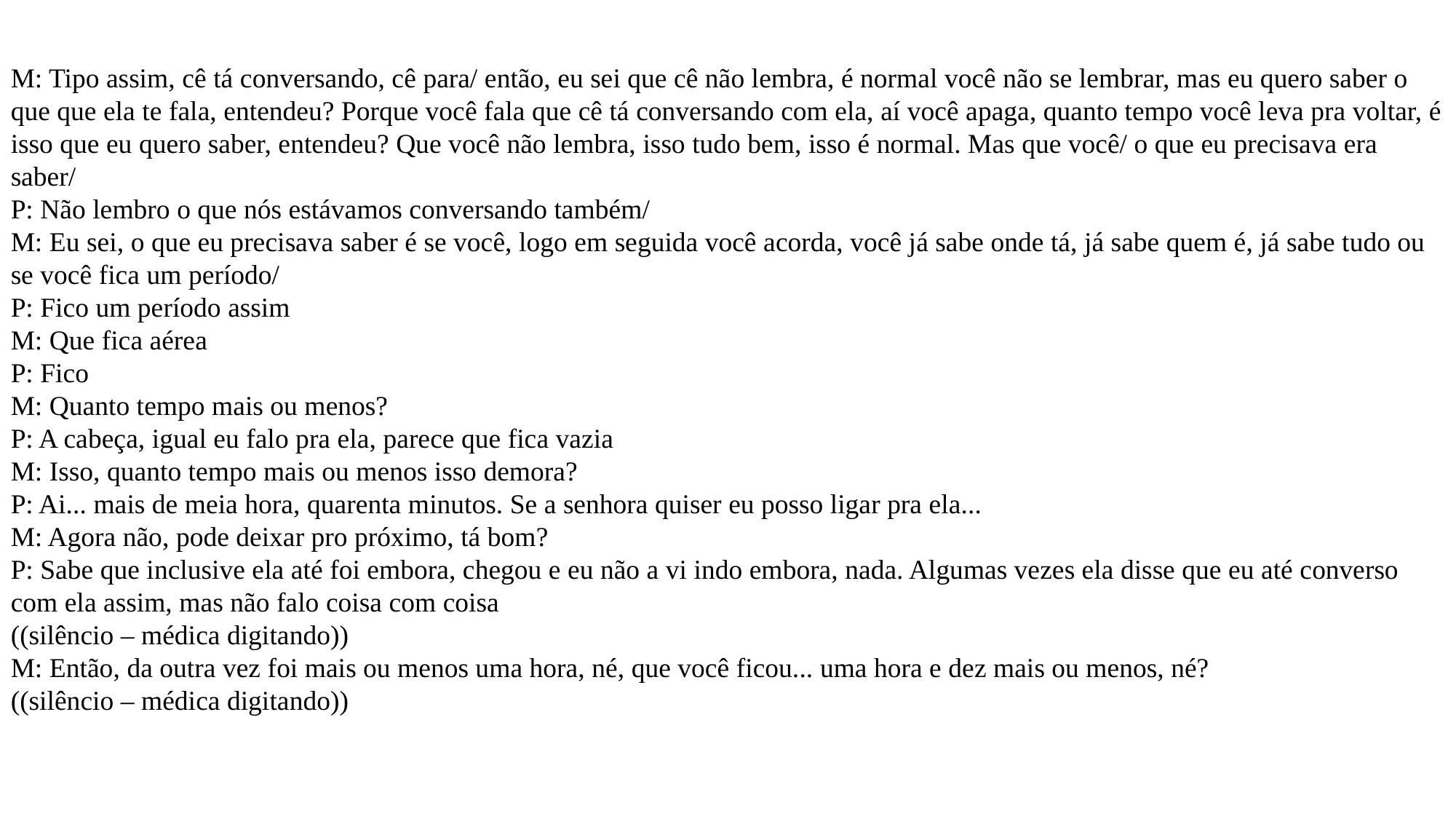

M: Tipo assim, cê tá conversando, cê para/ então, eu sei que cê não lembra, é normal você não se lembrar, mas eu quero saber o que que ela te fala, entendeu? Porque você fala que cê tá conversando com ela, aí você apaga, quanto tempo você leva pra voltar, é isso que eu quero saber, entendeu? Que você não lembra, isso tudo bem, isso é normal. Mas que você/ o que eu precisava era saber/
P: Não lembro o que nós estávamos conversando também/
M: Eu sei, o que eu precisava saber é se você, logo em seguida você acorda, você já sabe onde tá, já sabe quem é, já sabe tudo ou se você fica um período/
P: Fico um período assim
M: Que fica aérea
P: Fico
M: Quanto tempo mais ou menos?
P: A cabeça, igual eu falo pra ela, parece que fica vazia
M: Isso, quanto tempo mais ou menos isso demora?
P: Ai... mais de meia hora, quarenta minutos. Se a senhora quiser eu posso ligar pra ela...
M: Agora não, pode deixar pro próximo, tá bom?
P: Sabe que inclusive ela até foi embora, chegou e eu não a vi indo embora, nada. Algumas vezes ela disse que eu até converso com ela assim, mas não falo coisa com coisa
((silêncio – médica digitando))
M: Então, da outra vez foi mais ou menos uma hora, né, que você ficou... uma hora e dez mais ou menos, né?
((silêncio – médica digitando))